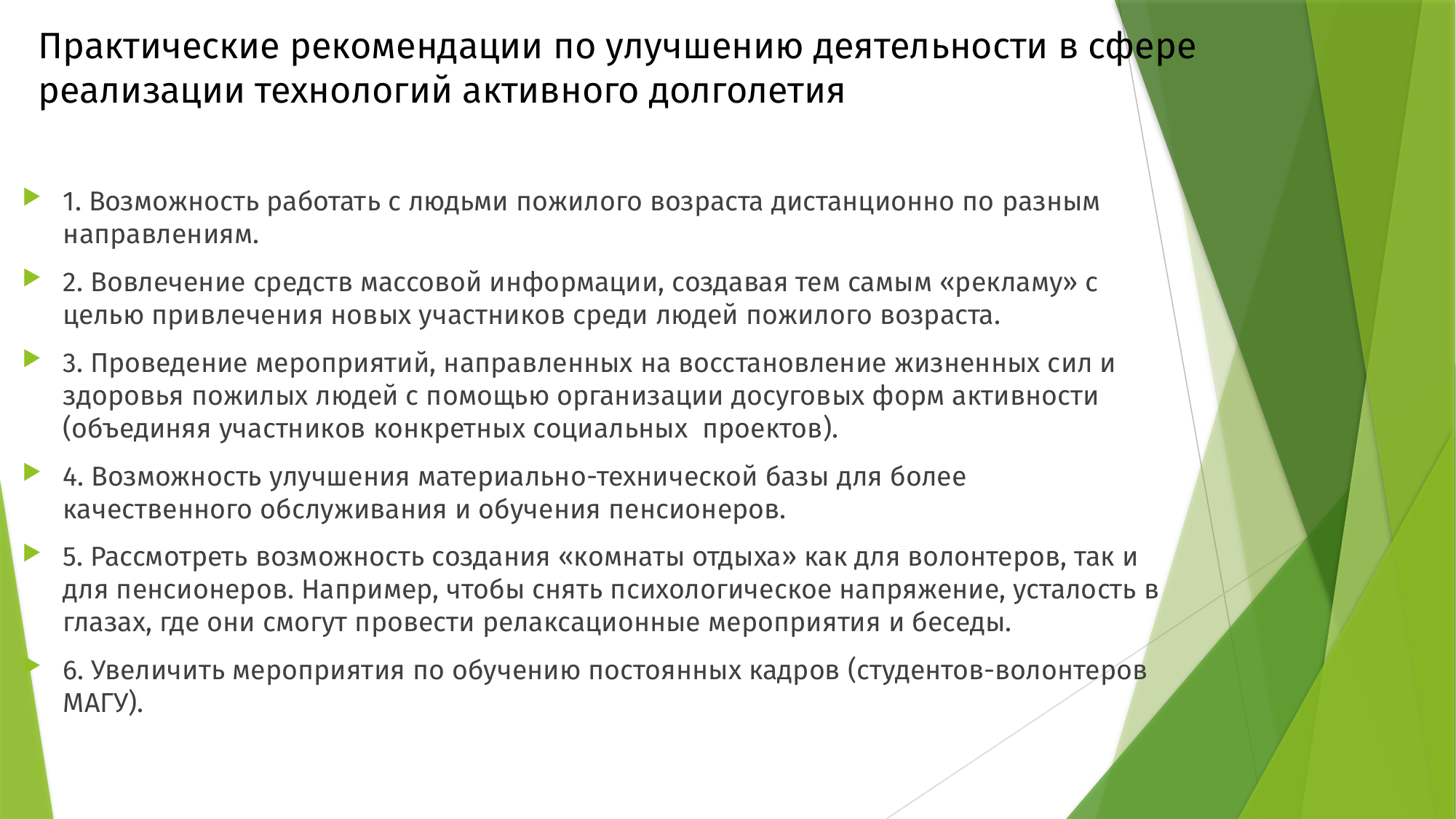

# Практические рекомендации по улучшению деятельности в сфере реализации технологий активного долголетия
1. Возможность работать с людьми пожилого возраста дистанционно по разным направлениям.
2. Вовлечение средств массовой информации, создавая тем самым «рекламу» с целью привлечения новых участников среди людей пожилого возраста.
3. Проведение мероприятий, направленных на восстановление жизненных сил и здоровья пожилых людей с помощью организации досуговых форм активности (объединяя участников конкретных социальных  проектов).
4. Возможность улучшения материально-технической базы для более качественного обслуживания и обучения пенсионеров.
5. Рассмотреть возможность создания «комнаты отдыха» как для волонтеров, так и для пенсионеров. Например, чтобы снять психологическое напряжение, усталость в глазах, где они смогут провести релаксационные мероприятия и беседы.
6. Увеличить мероприятия по обучению постоянных кадров (студентов-волонтеров МАГУ).